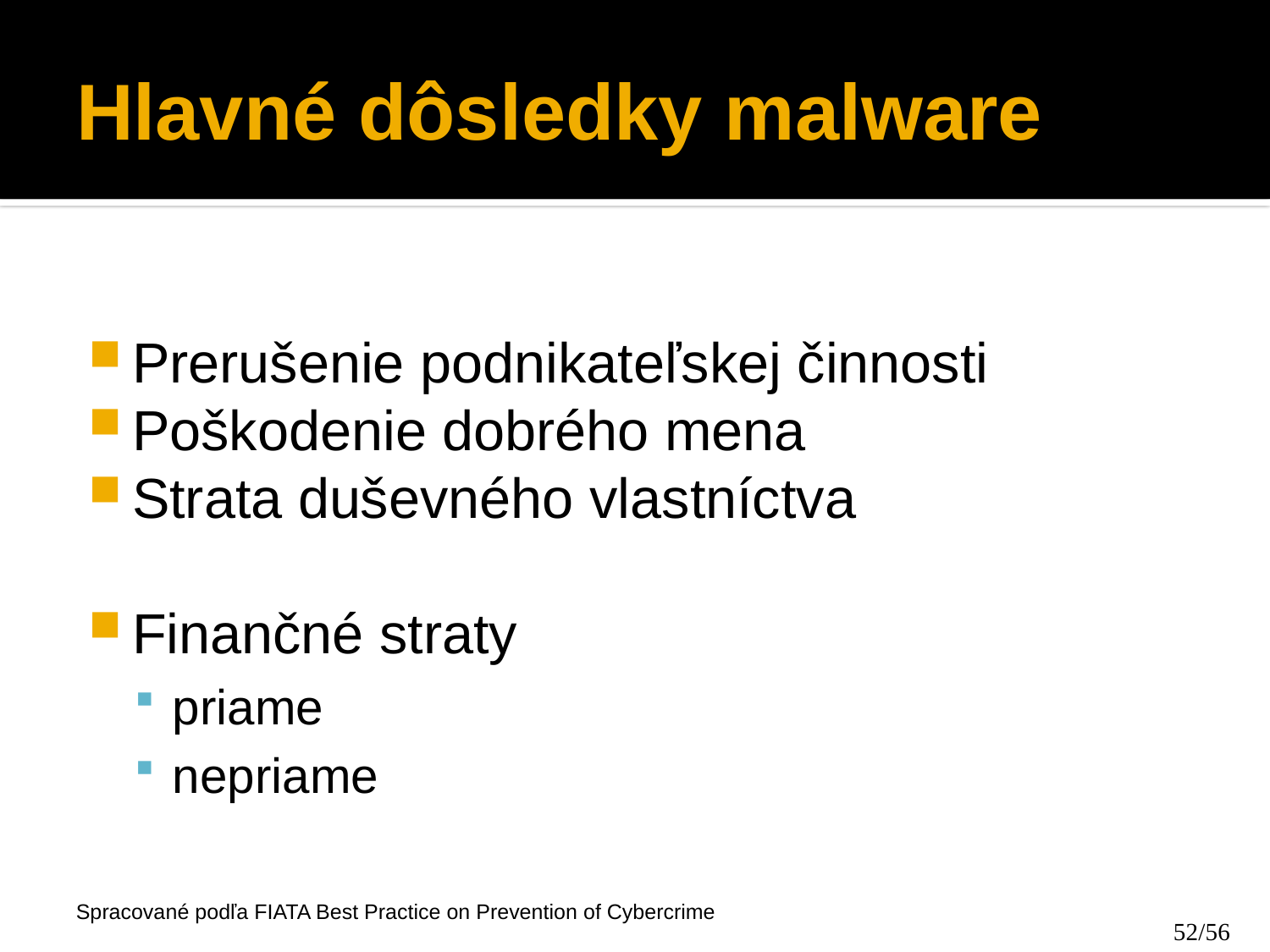

# Hlavné dôsledky malware

Prerušenie podnikateľskej činnosti
Poškodenie dobrého mena
Strata duševného vlastníctva

Finančné straty
priame
nepriame

Spracované podľa FIATA Best Practice on Prevention of Cybercrime